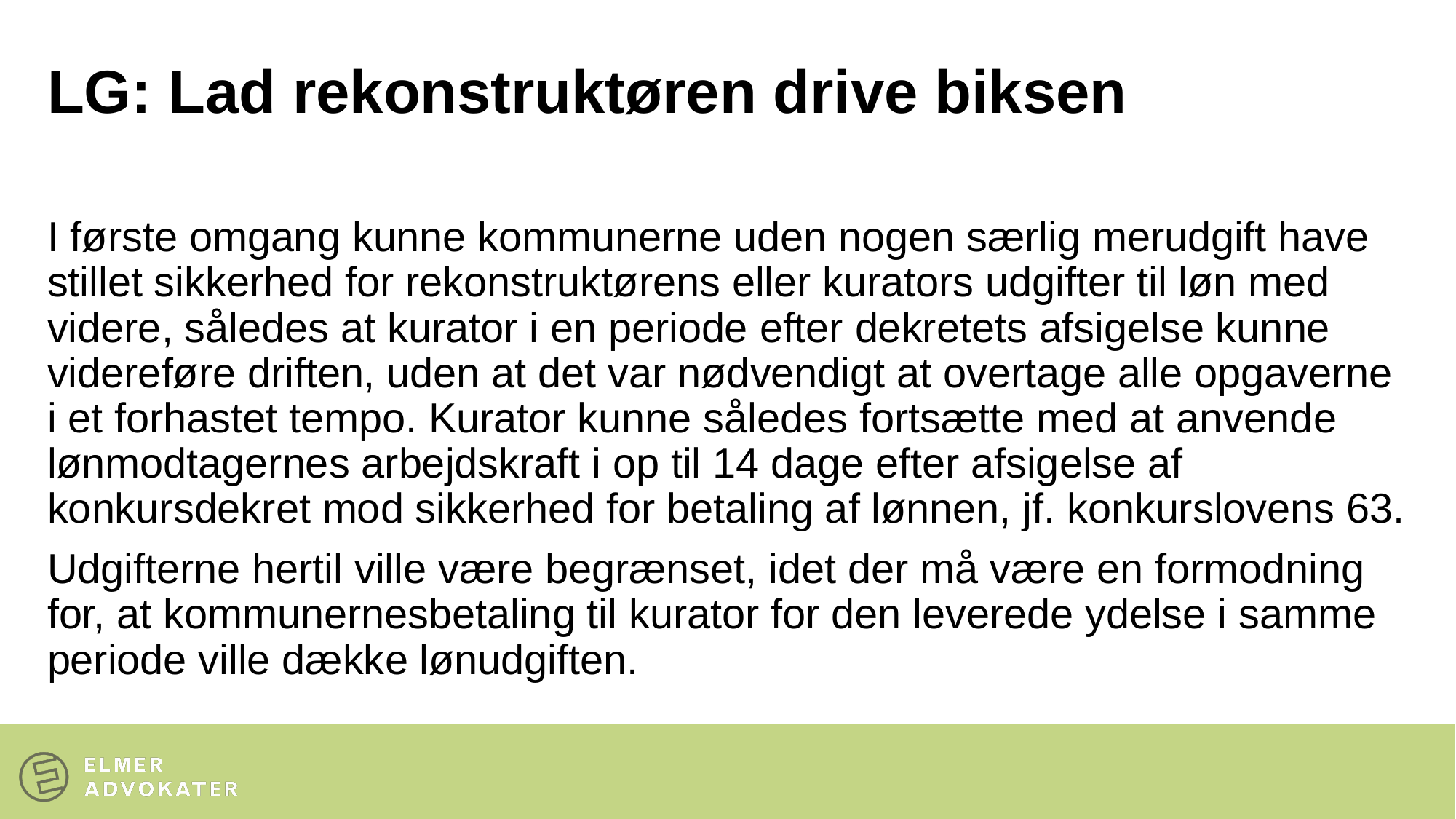

# LG: Lad rekonstruktøren drive biksen
I første omgang kunne kommunerne uden nogen særlig merudgift have stillet sikkerhed for rekonstruktørens eller kurators udgifter til løn med videre, således at kurator i en periode efter dekretets afsigelse kunne videreføre driften, uden at det var nødvendigt at overtage alle opgaverne i et forhastet tempo. Kurator kunne således fortsætte med at anvende lønmodtagernes arbejdskraft i op til 14 dage efter afsigelse af konkursdekret mod sikkerhed for betaling af lønnen, jf. konkurslovens 63.
Udgifterne hertil ville være begrænset, idet der må være en formodning for, at kommunernesbetaling til kurator for den leverede ydelse i samme periode ville dække lønudgiften.